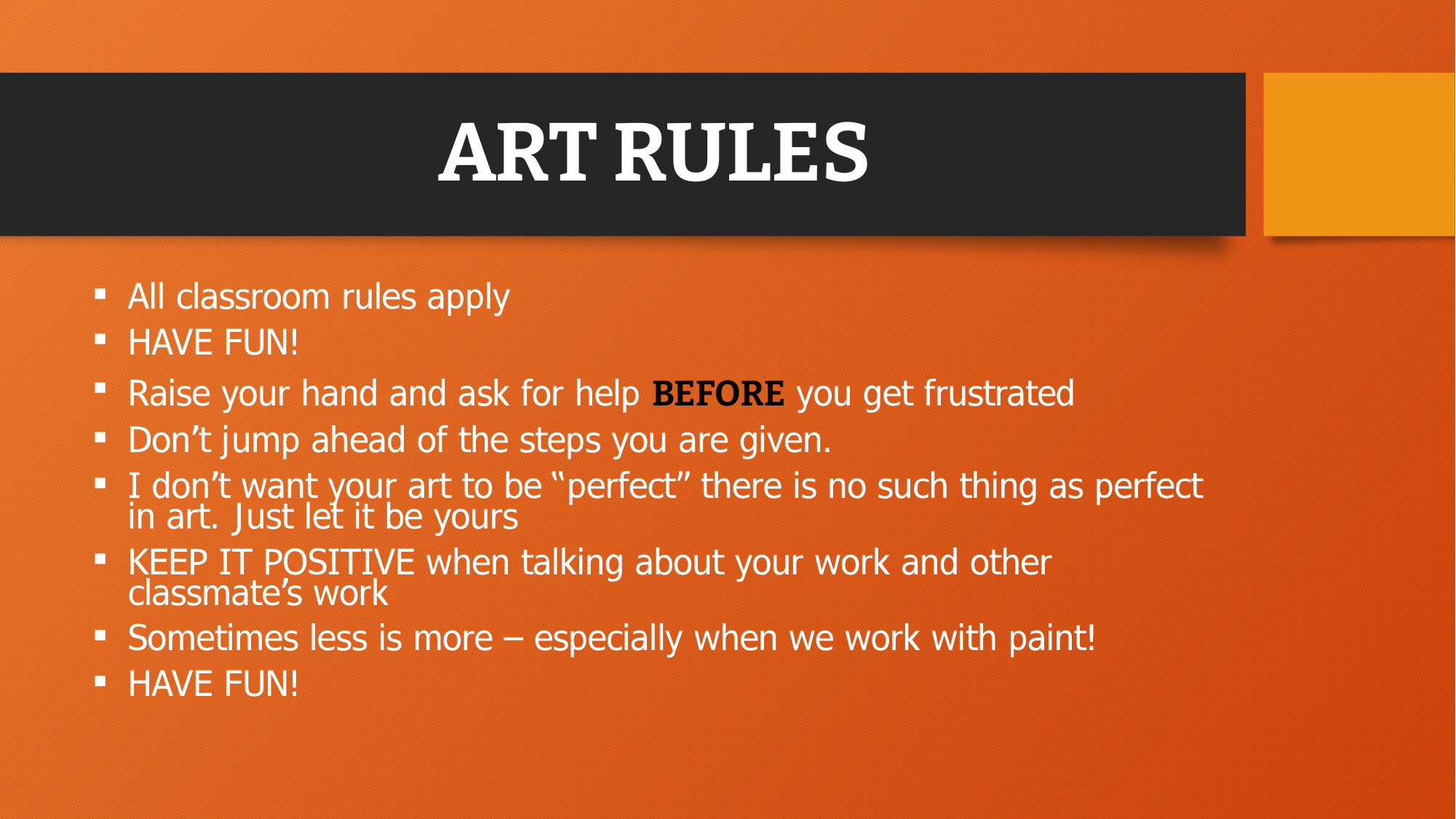

# ART RULES
All classroom rules apply
HAVE FUN!
Raise your hand and ask for help BEFORE you get frustrated
Don’t jump ahead of the steps you are given.
I don’t want your art to be “perfect” there is no such thing as perfect in art. Just let it be yours
KEEP IT POSITIVE when talking about your work and other classmate’s work
Sometimes less is more – especially when we work with paint!
HAVE FUN!